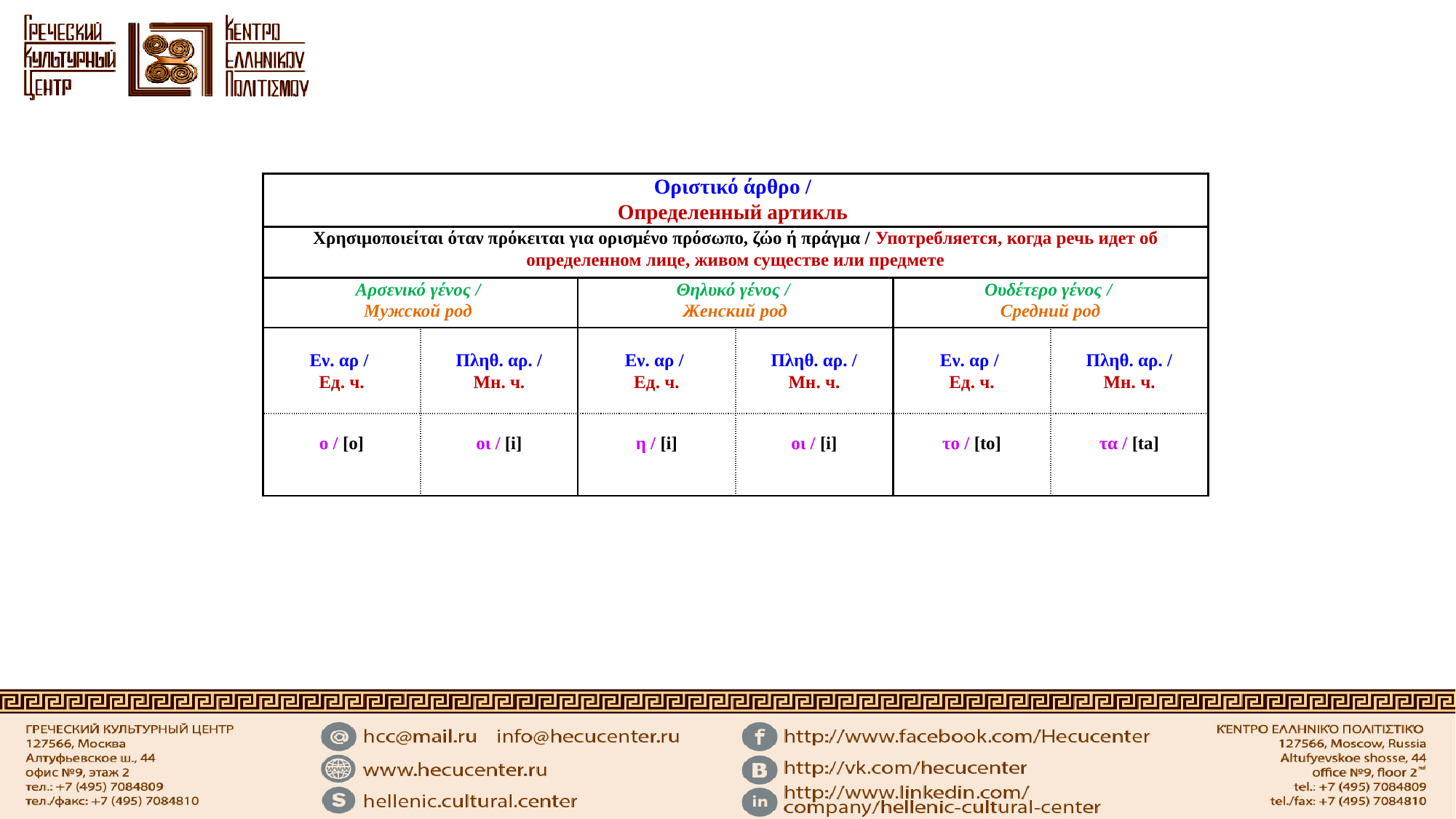

| Οριστικό άρθρο / Определенный артикль |  |  |  |  |  |
| --- | --- | --- | --- | --- | --- |
| Χρησιμοποιείται όταν πρόκειται για ορισμένο πρόσωπο, ζώο ή πράγμα / Употребляется, когда речь идет об определенном лице, живом существе или предмете |  |  |  |  |  |
| Αρσενικό γένος / Мужской род |  | Θηλυκό γένος / Женский род |  | Ουδέτερο γένος / Средний род |  |
| Εν. αρ / Ед. ч. | Πληθ. αρ. / Мн. ч. | Εν. αρ / Ед. ч. | Πληθ. αρ. / Мн. ч. | Εν. αρ / Ед. ч. | Πληθ. αρ. / Мн. ч. |
| ο / [ο] | οι / [i] | η / [i] | οι / [i] | το / [to] | τα / [ta] |